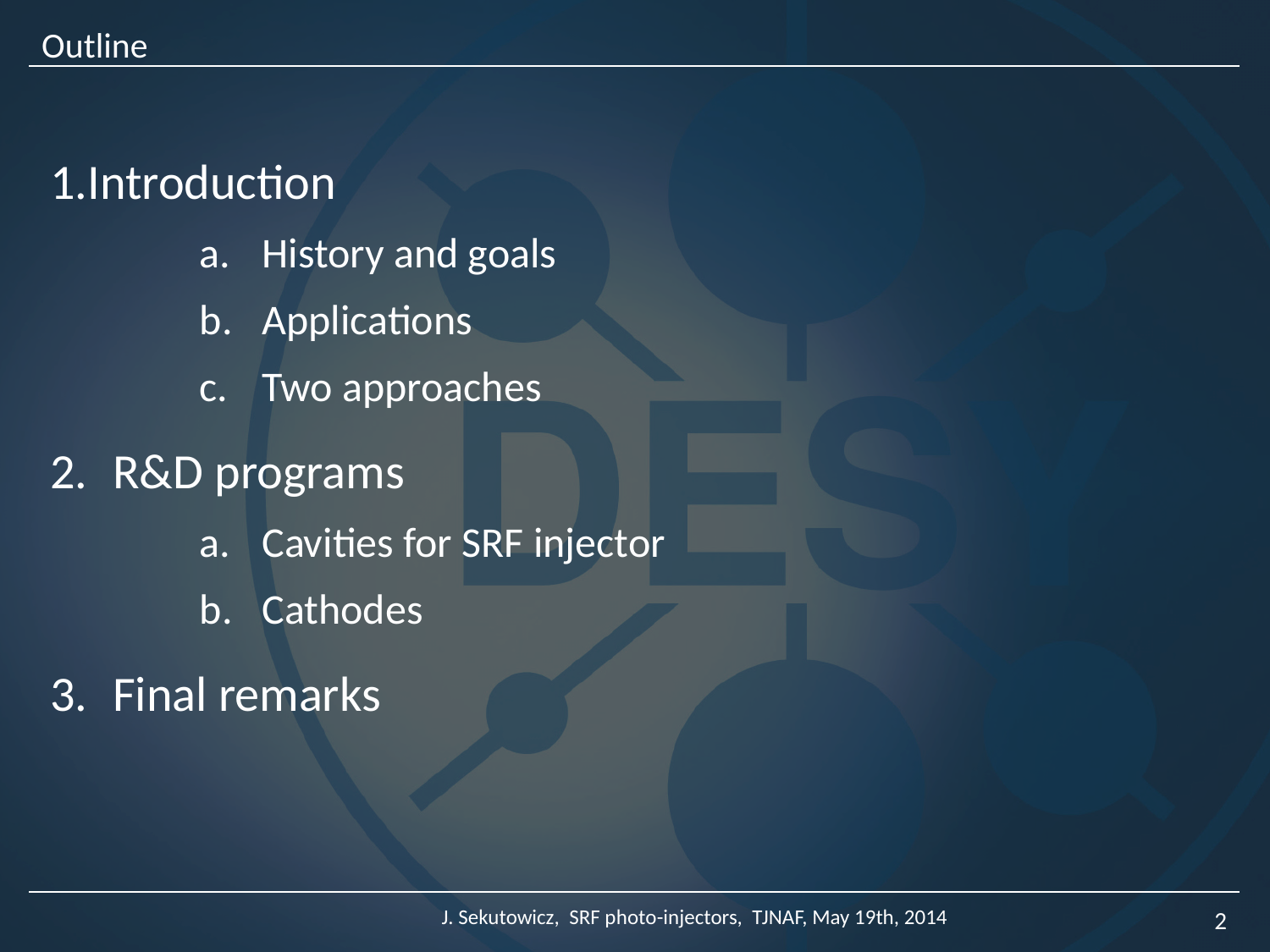

Outline
Introduction
History and goals
Applications
Two approaches
R&D programs
Cavities for SRF injector
Cathodes
Final remarks
J. Sekutowicz,  SRF photo-injectors,  TJNAF, May 19th, 2014
2